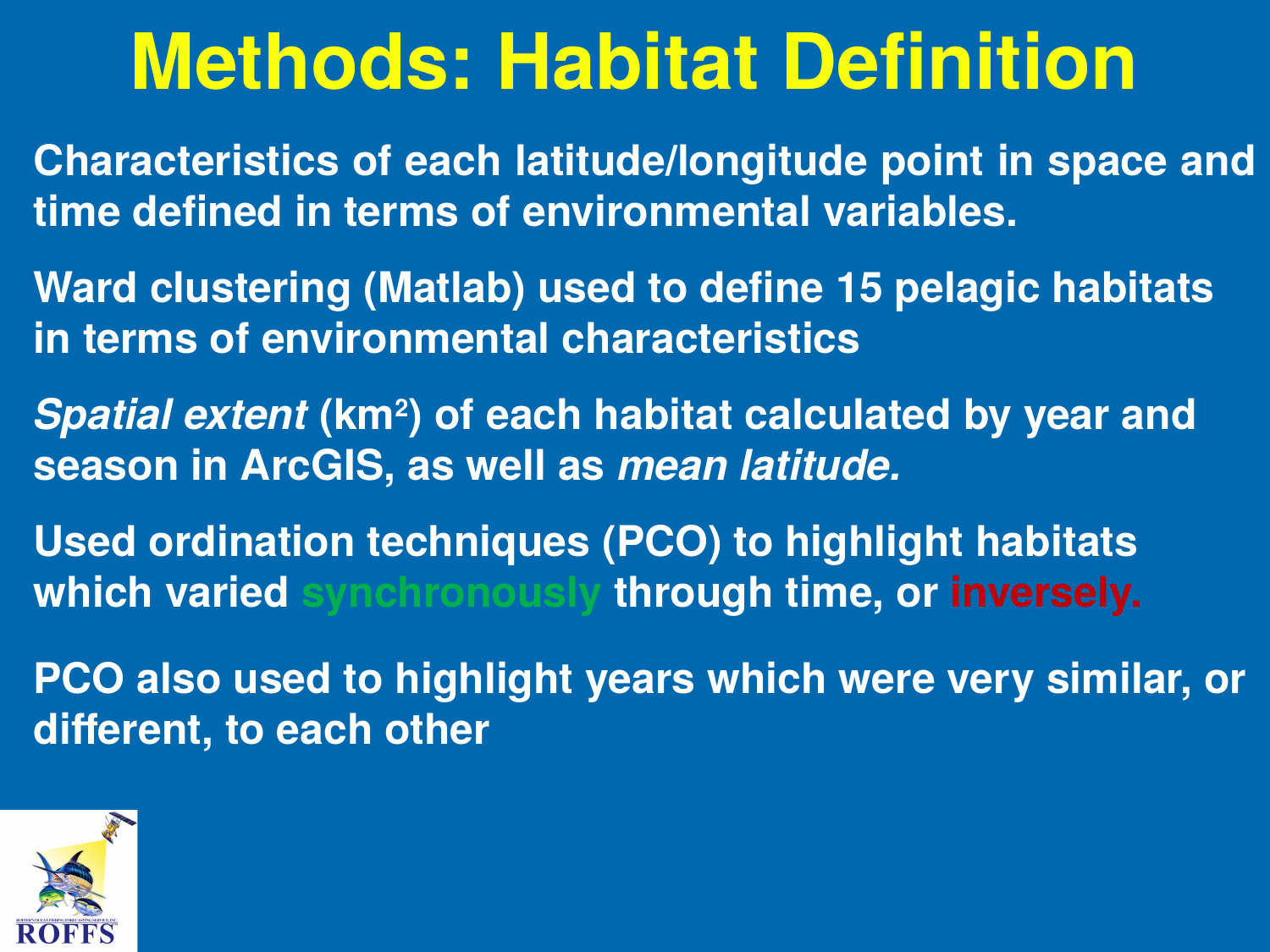

# Methods: Habitat Definition
Characteristics of each latitude/longitude point in space and time defined in terms of environmental variables.
Ward clustering (Matlab) used to define 15 pelagic habitats in terms of environmental characteristics
Spatial extent (km2) of each habitat calculated by year and season in ArcGIS, as well as mean latitude.
Used ordination techniques (PCO) to highlight habitats which varied synchronously through time, or inversely.
PCO also used to highlight years which were very similar, or different, to each other